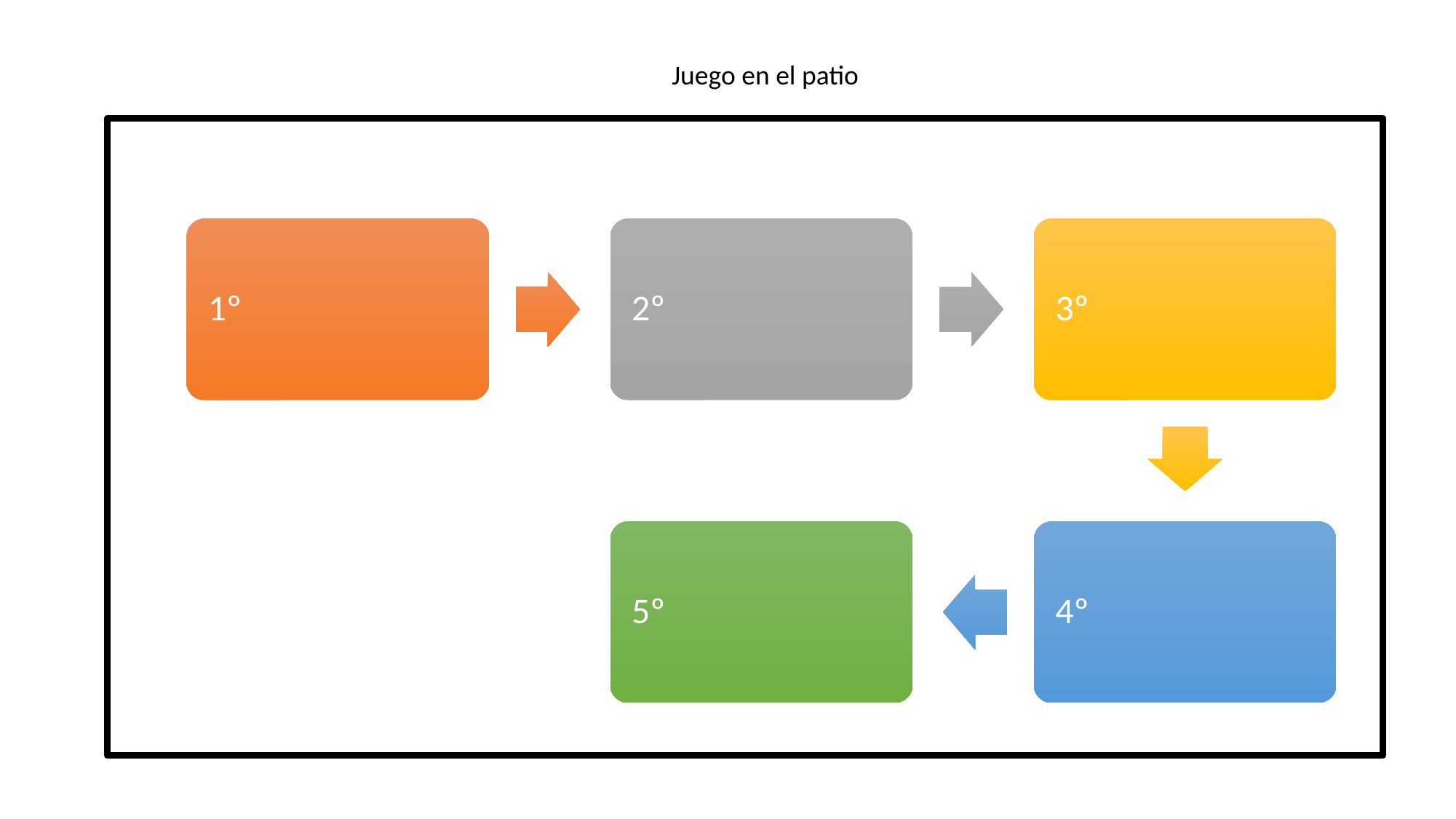

Juego en el patio
1º

2º

3º

4º

5º